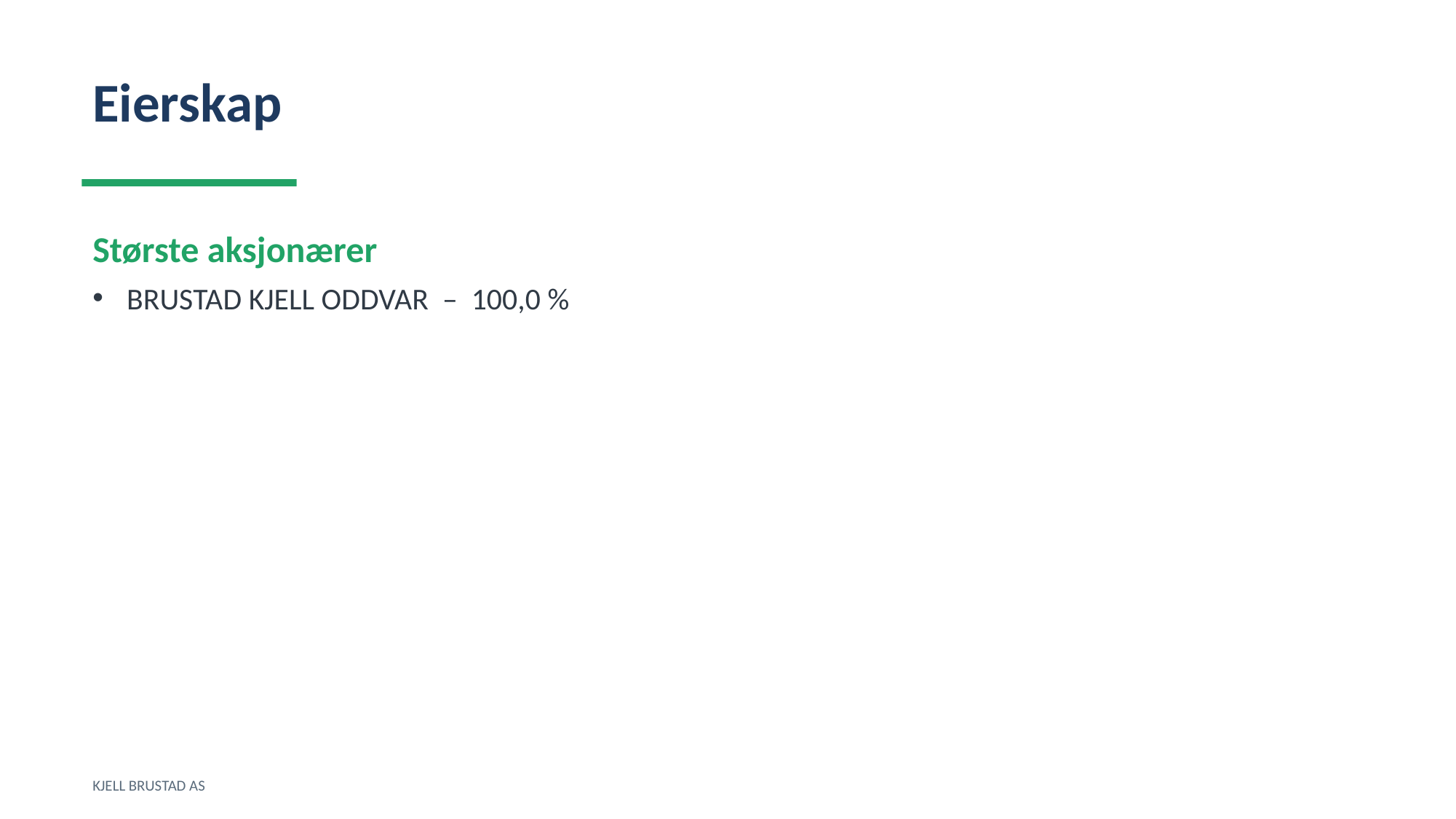

Eierskap

Største aksjonærer
BRUSTAD KJELL ODDVAR  –  100,0 %
KJELL BRUSTAD AS